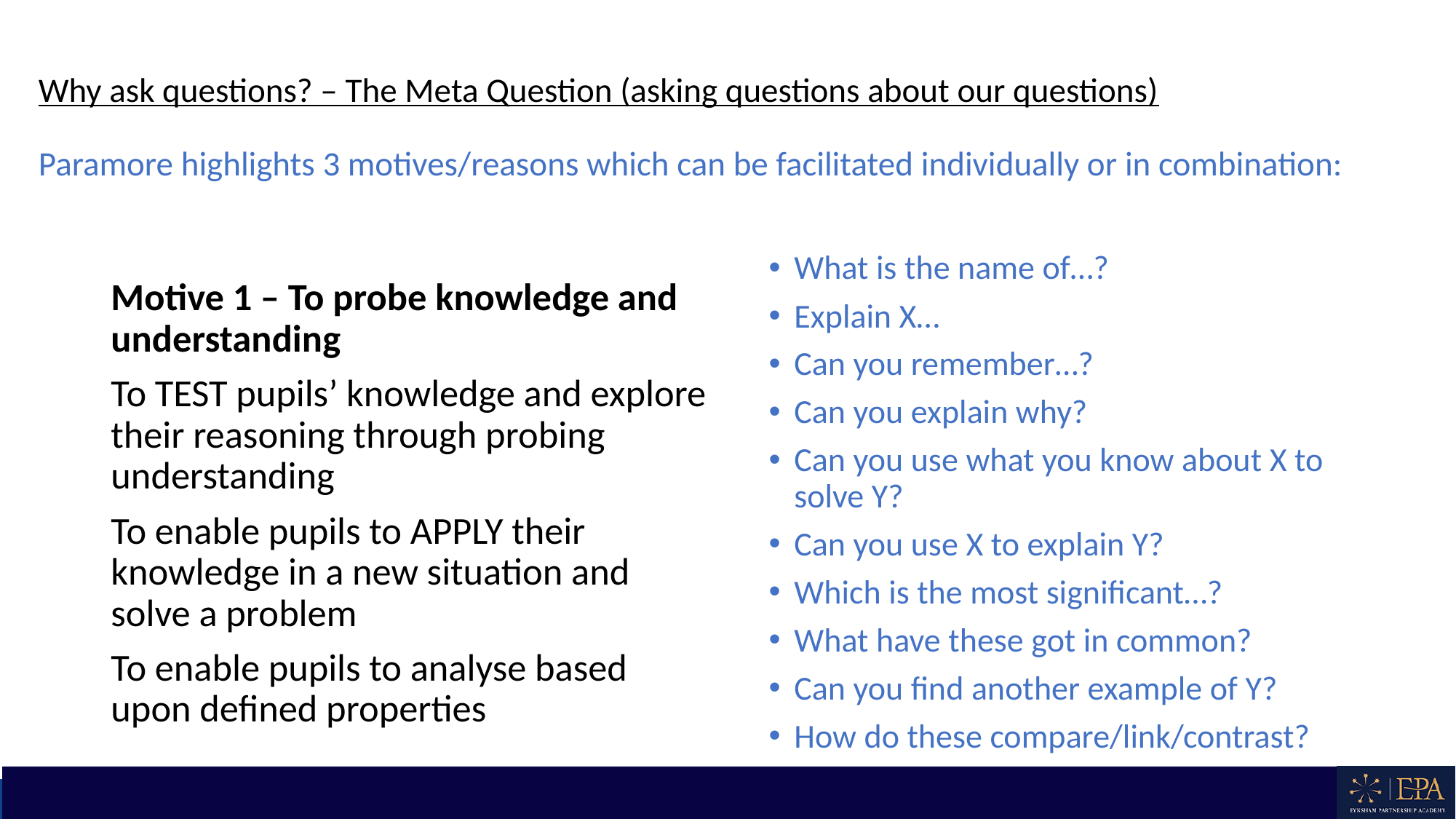

# Why ask questions? – The Meta Question (asking questions about our questions) Paramore highlights 3 motives/reasons which can be facilitated individually or in combination:
What is the name of…?
Explain X…
Can you remember…?
Can you explain why?
Can you use what you know about X to solve Y?
Can you use X to explain Y?
Which is the most significant…?
What have these got in common?
Can you find another example of Y?
How do these compare/link/contrast?

Motive 1 – To probe knowledge and understanding
To TEST pupils’ knowledge and explore their reasoning through probing understanding
To enable pupils to APPLY their knowledge in a new situation and solve a problem
To enable pupils to analyse based upon defined properties